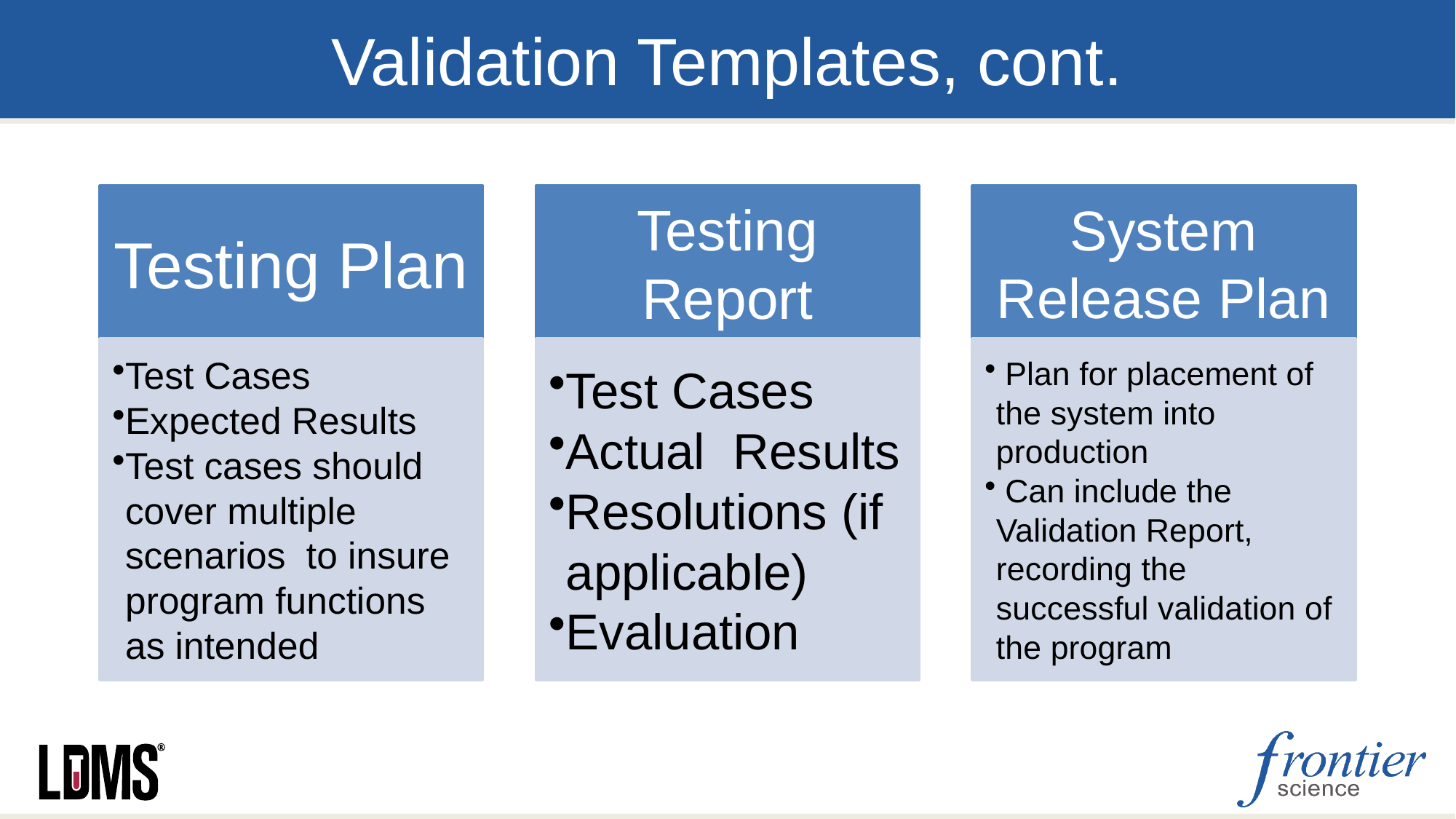

# Validation Templates, cont.
Testing Plan
Test Cases
Expected Results
Testing Report
Test Cases
Actual  Results
Resolutions (if applicable)
System Release Plan
 Plan for placement of the system into production
 Can include the Validation Report, recording the successful validation of the program
Test cases should cover multiple scenarios  to insure program functions as intended
Evaluation